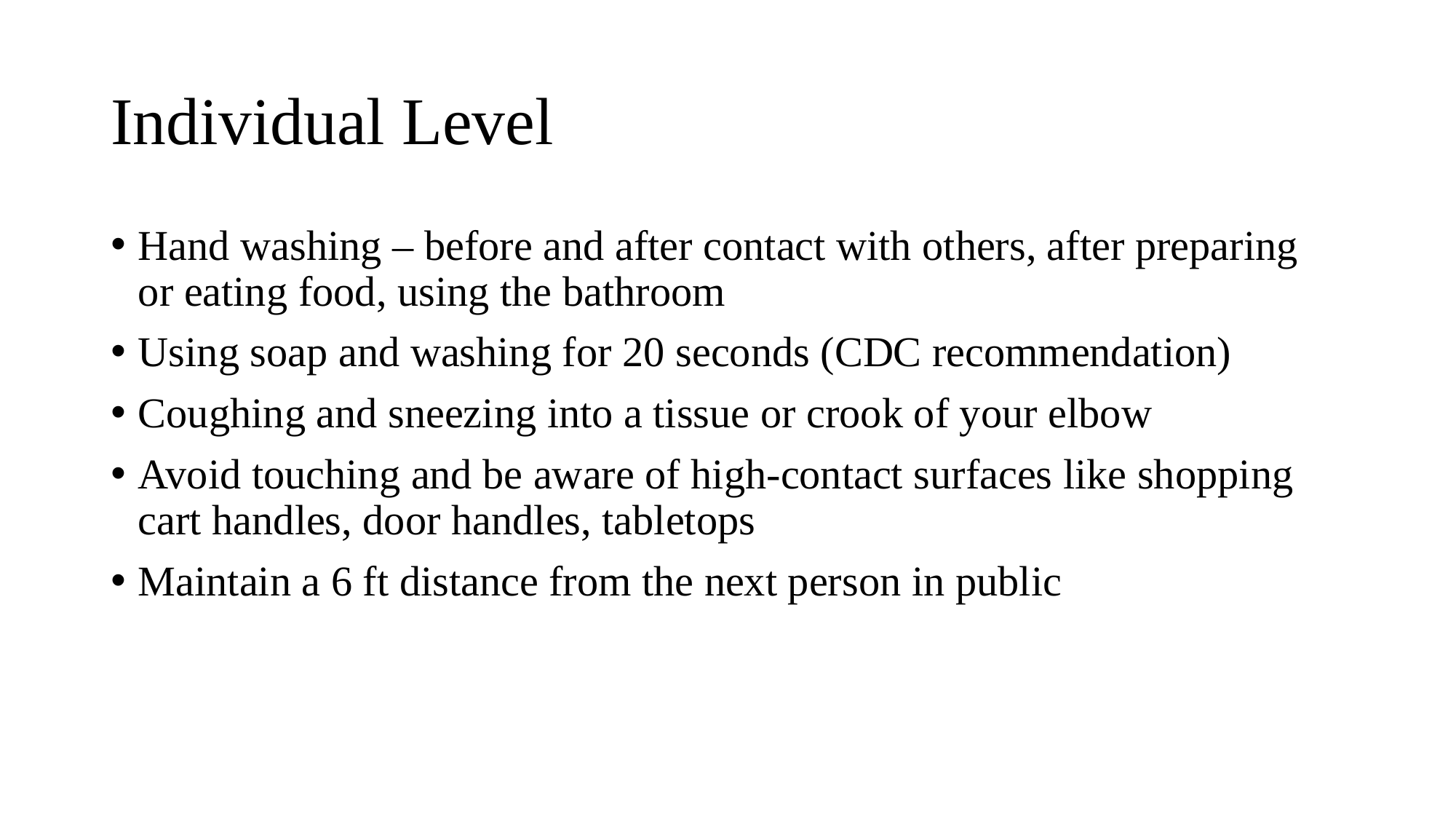

# Individual Level
Hand washing – before and after contact with others, after preparing or eating food, using the bathroom
Using soap and washing for 20 seconds (CDC recommendation)
Coughing and sneezing into a tissue or crook of your elbow
Avoid touching and be aware of high-contact surfaces like shopping cart handles, door handles, tabletops
Maintain a 6 ft distance from the next person in public